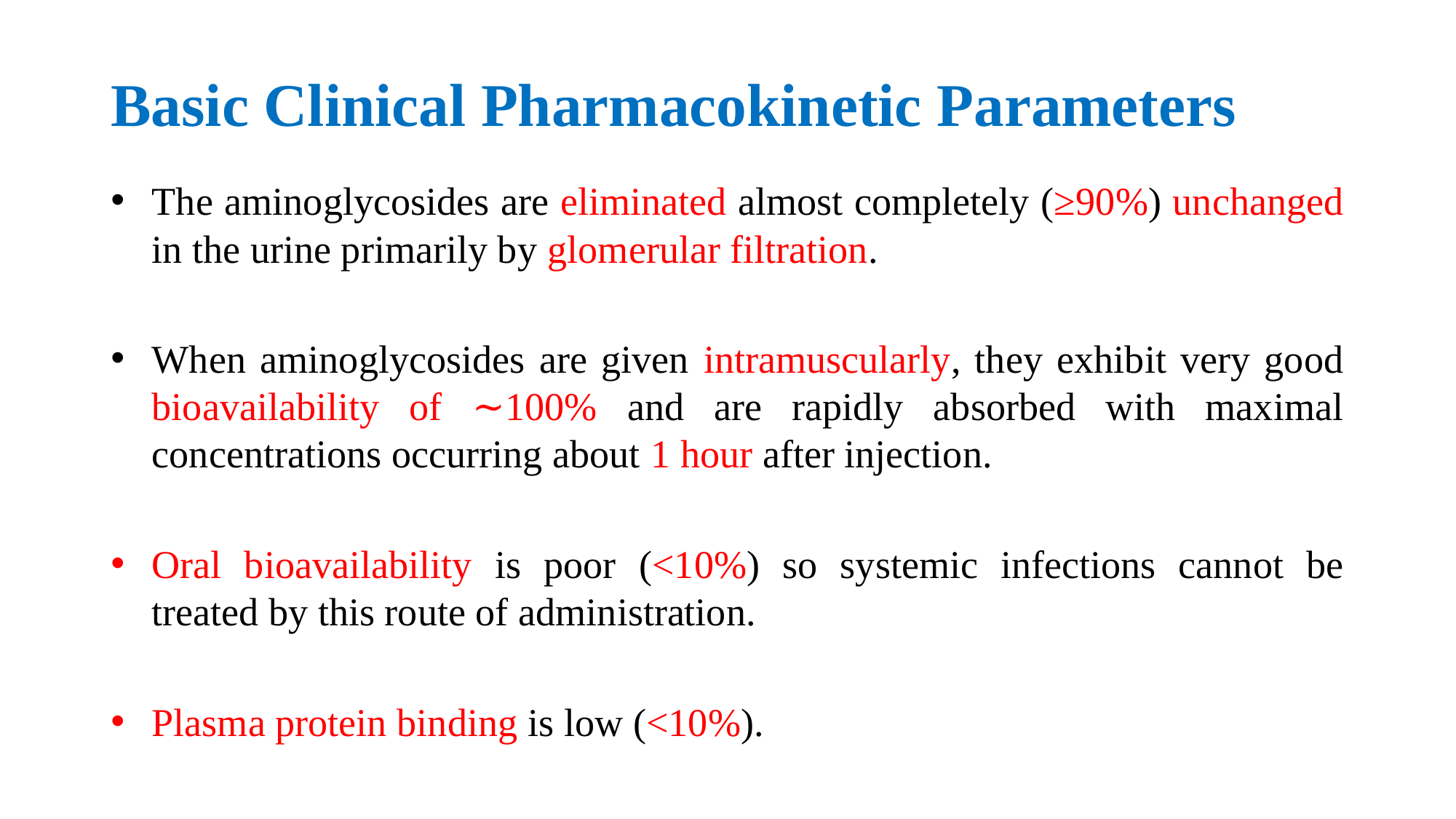

# Basic Clinical Pharmacokinetic Parameters
The aminoglycosides are eliminated almost completely (≥90%) unchanged in the urine primarily by glomerular filtration.

When aminoglycosides are given intramuscularly, they exhibit very good bioavailability of ∼100% and are rapidly absorbed with maximal concentrations occurring about 1 hour after injection.

Oral bioavailability is poor (<10%) so systemic infections cannot be treated by this route of administration.

Plasma protein binding is low (<10%).